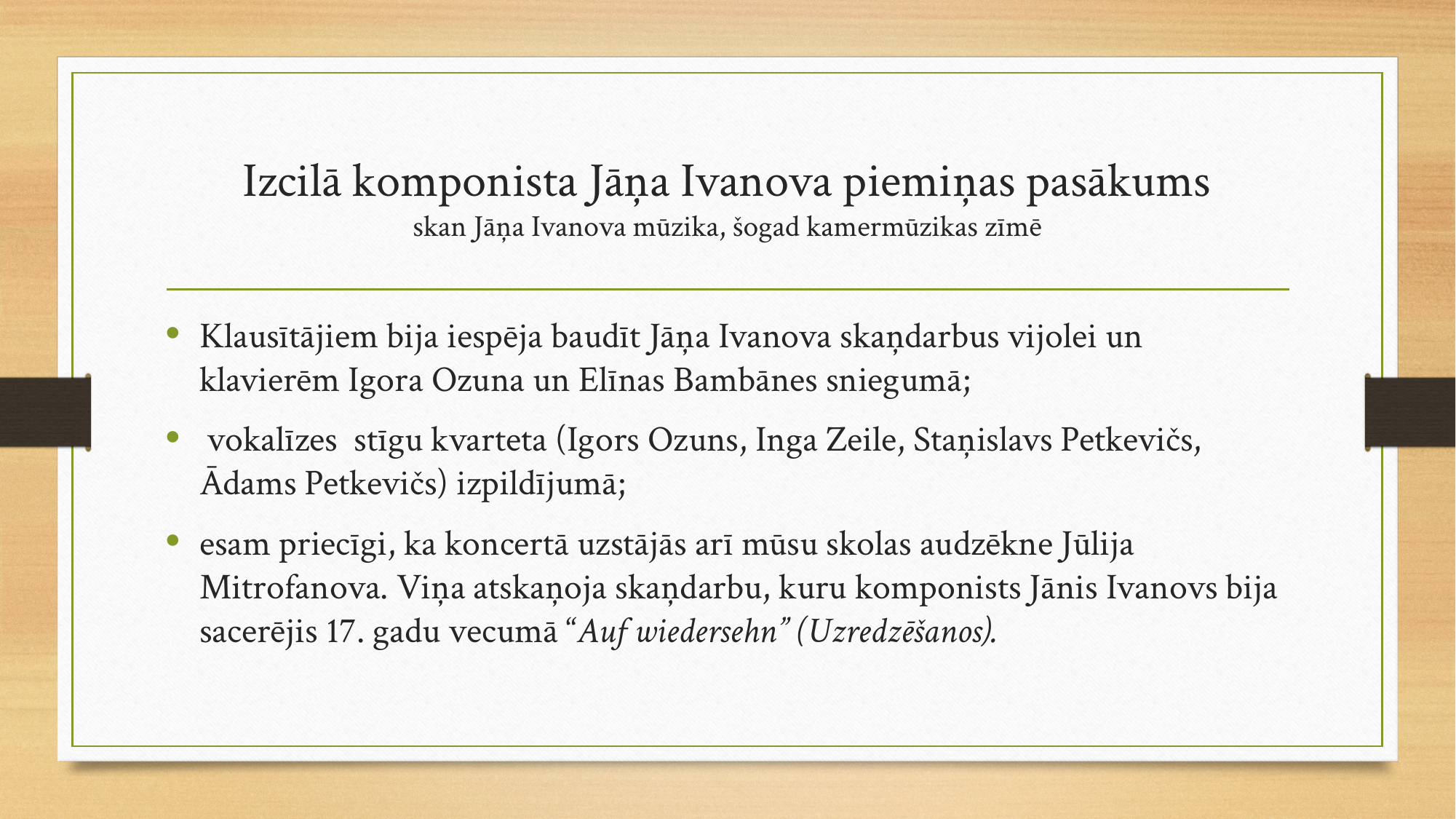

# Izcilā komponista Jāņa Ivanova piemiņas pasākums skan Jāņa Ivanova mūzika, šogad kamermūzikas zīmē
Klausītājiem bija iespēja baudīt Jāņa Ivanova skaņdarbus vijolei un klavierēm Igora Ozuna un Elīnas Bambānes sniegumā;
 vokalīzes  stīgu kvarteta (Igors Ozuns, Inga Zeile, Staņislavs Petkevičs, Ādams Petkevičs) izpildījumā;
esam priecīgi, ka koncertā uzstājās arī mūsu skolas audzēkne Jūlija Mitrofanova. Viņa atskaņoja skaņdarbu, kuru komponists Jānis Ivanovs bija sacerējis 17. gadu vecumā “Auf wiedersehn” (Uzredzēšanos).